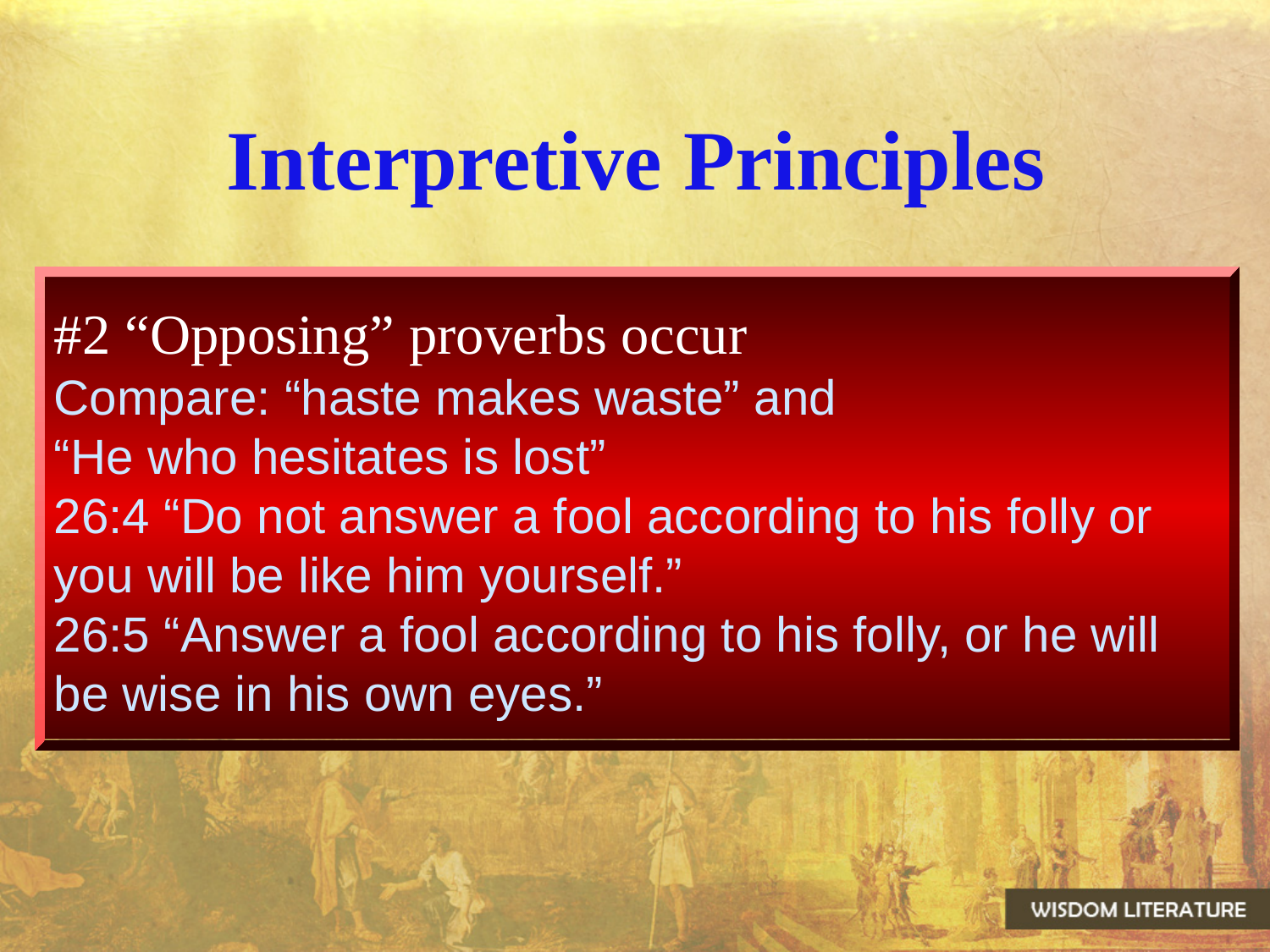

# Interpretive Principles

#2 “Opposing” proverbs occur
Compare: “haste makes waste” and
“He who hesitates is lost”
26:4 “Do not answer a fool according to his folly or you will be like him yourself.”
26:5 “Answer a fool according to his folly, or he will be wise in his own eyes.”
15